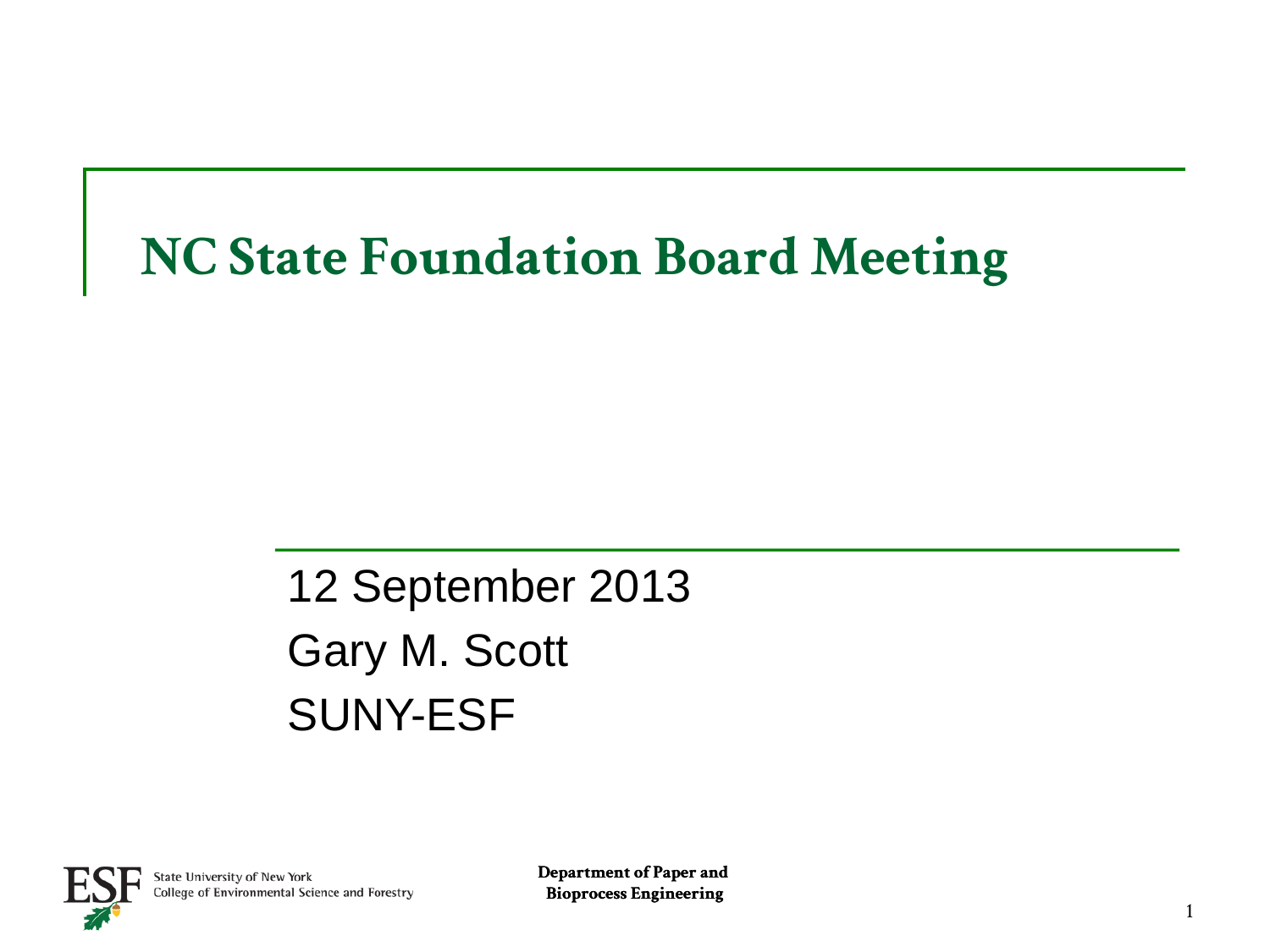

# NC State Foundation Board Meeting
12 September 2013
Gary M. Scott
SUNY-ESF

Department of Paper and
Bioprocess Engineering

Department of Paper and
Bioprocess Engineering

1